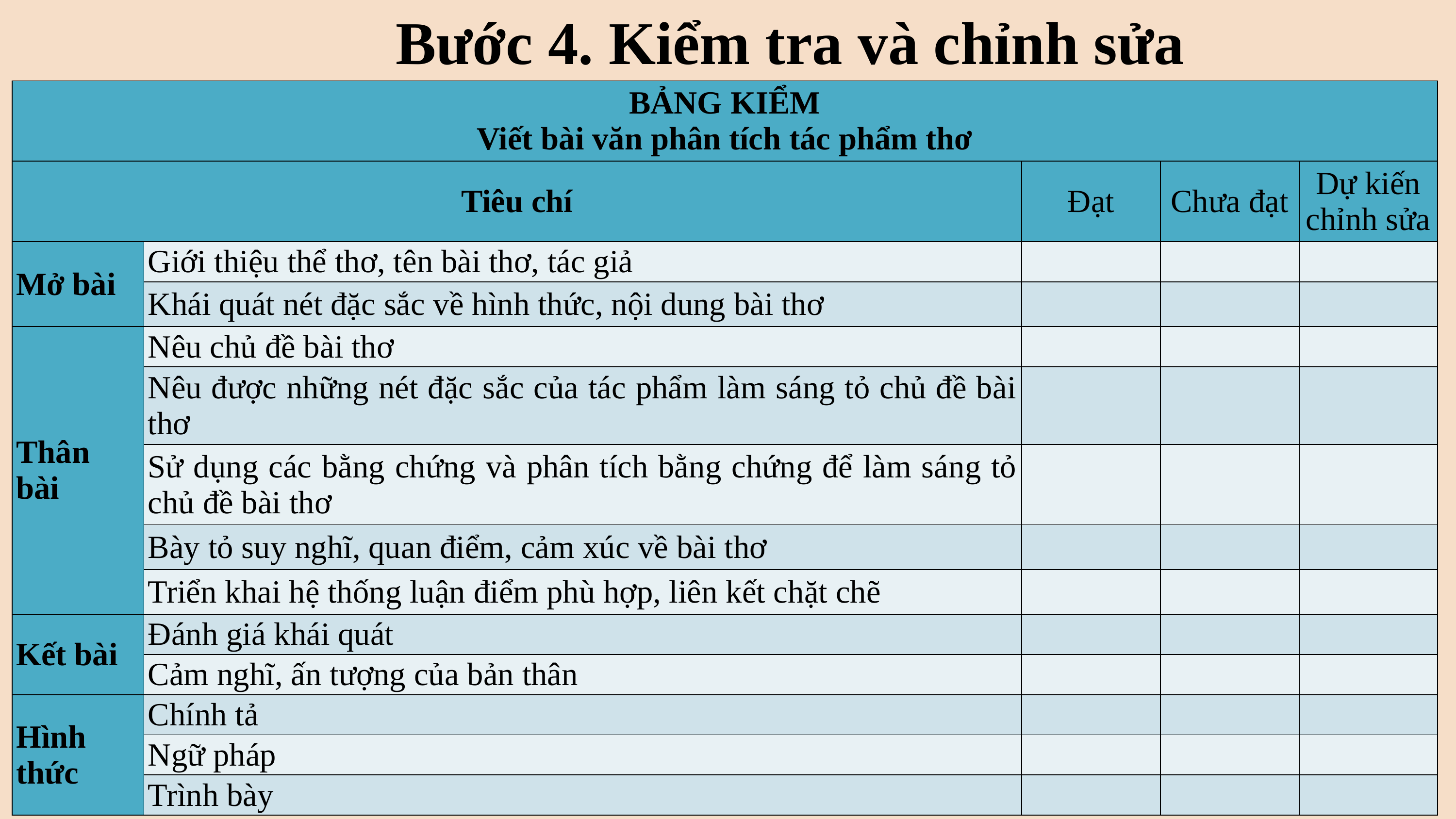

Bước 4. Kiểm tra và chỉnh sửa
| BẢNG KIỂM Viết bài văn phân tích tác phẩm thơ |  |  |  |  |
| --- | --- | --- | --- | --- |
| Tiêu chí |  | Đạt | Chưa đạt | Dự kiến chỉnh sửa |
| Mở bài | Giới thiệu thể thơ, tên bài thơ, tác giả |  |  |  |
|  | Khái quát nét đặc sắc về hình thức, nội dung bài thơ |  |  |  |
| Thân bài | Nêu chủ đề bài thơ |  |  |  |
|  | Nêu được những nét đặc sắc của tác phẩm làm sáng tỏ chủ đề bài thơ |  |  |  |
|  | Sử dụng các bằng chứng và phân tích bằng chứng để làm sáng tỏ chủ đề bài thơ |  |  |  |
|  | Bày tỏ suy nghĩ, quan điểm, cảm xúc về bài thơ |  |  |  |
|  | Triển khai hệ thống luận điểm phù hợp, liên kết chặt chẽ |  |  |  |
| Kết bài | Đánh giá khái quát |  |  |  |
|  | Cảm nghĩ, ấn tượng của bản thân |  |  |  |
| Hình thức | Chính tả |  |  |  |
|  | Ngữ pháp |  |  |  |
|  | Trình bày |  |  |  |